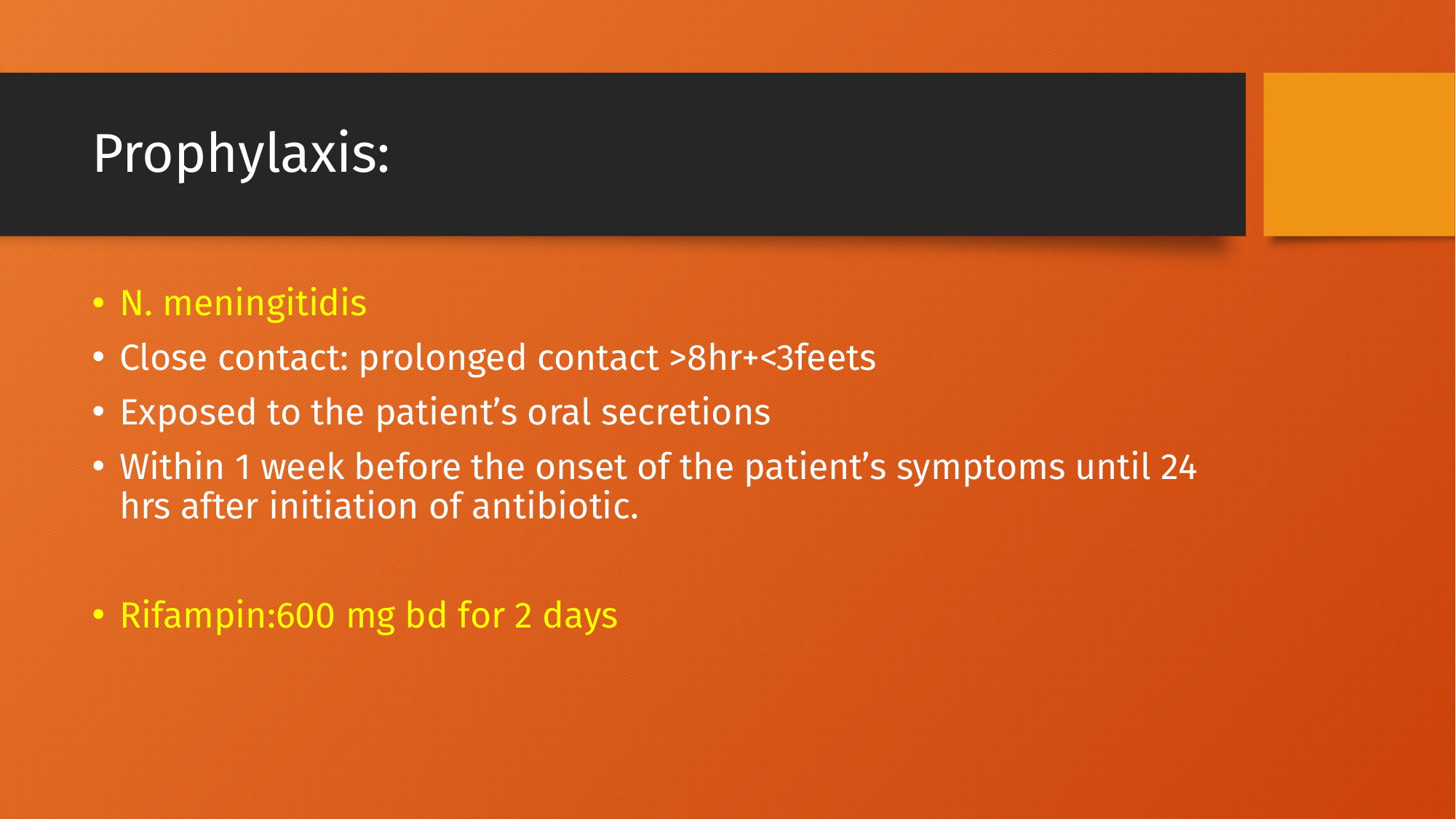

# Prophylaxis:
N. meningitidis
Close contact: prolonged contact >8hr+<3feets
Exposed to the patient’s oral secretions
Within 1 week before the onset of the patient’s symptoms until 24 hrs after initiation of antibiotic.

Rifampin:600 mg bd for 2 days